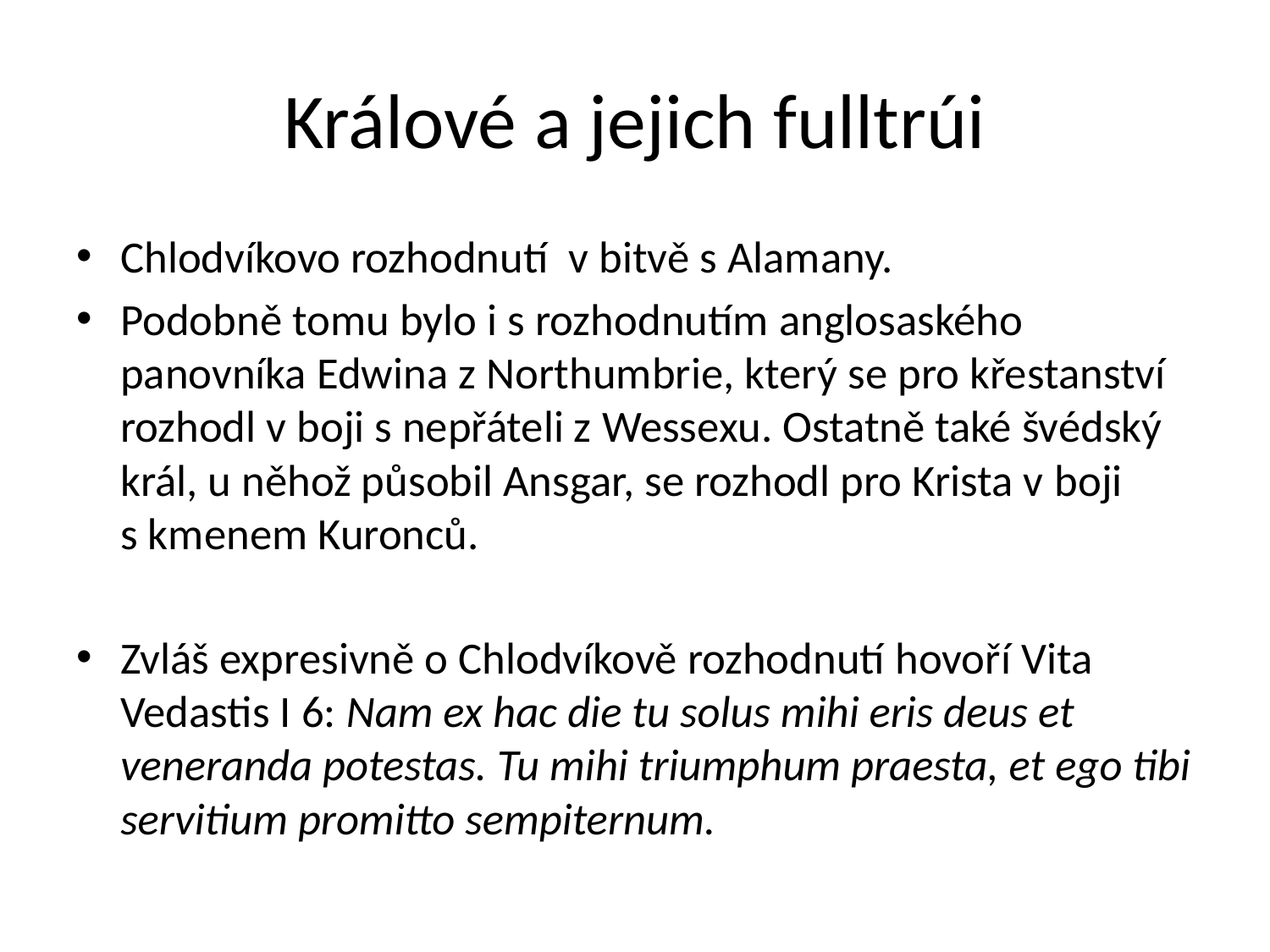

# Králové a jejich fulltrúi
Chlodvíkovo rozhodnutí  v bitvě s Alamany.
Podobně tomu bylo i s rozhodnutím anglosaského panovníka Edwina z Northumbrie, který se pro křestanství rozhodl v boji s nepřáteli z Wessexu. Ostatně také švédský král, u něhož působil Ansgar, se rozhodl pro Krista v boji s kmenem Kuronců.

Zvláš expresivně o Chlodvíkově rozhodnutí hovoří Vita Vedastis I 6: Nam ex hac die tu solus mihi eris deus et veneranda potestas. Tu mihi triumphum praesta, et ego tibi servitium promitto sempiternum.